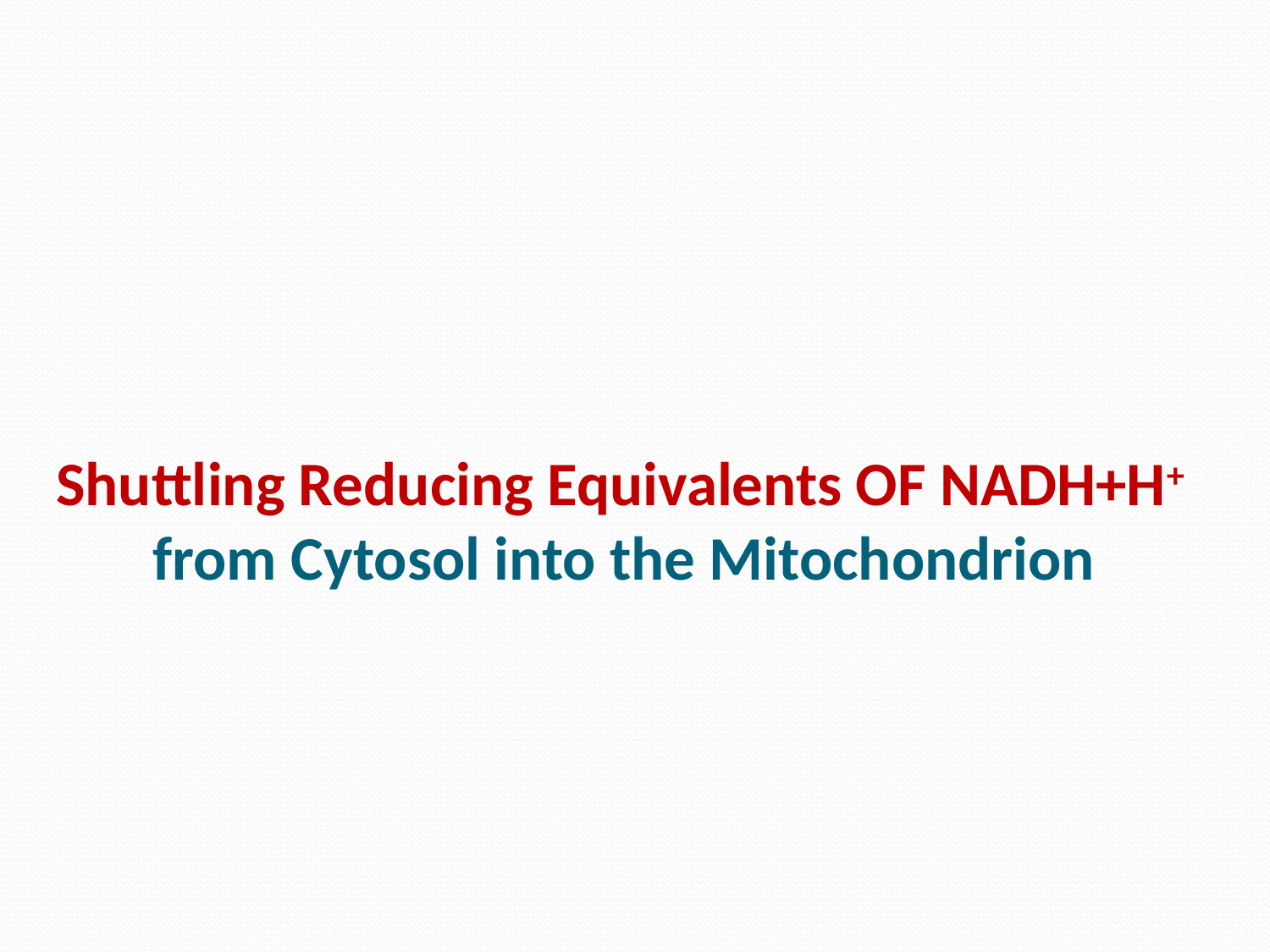

# Shuttling Reducing Equivalents OF NADH+H+ from Cytosol into the Mitochondrion